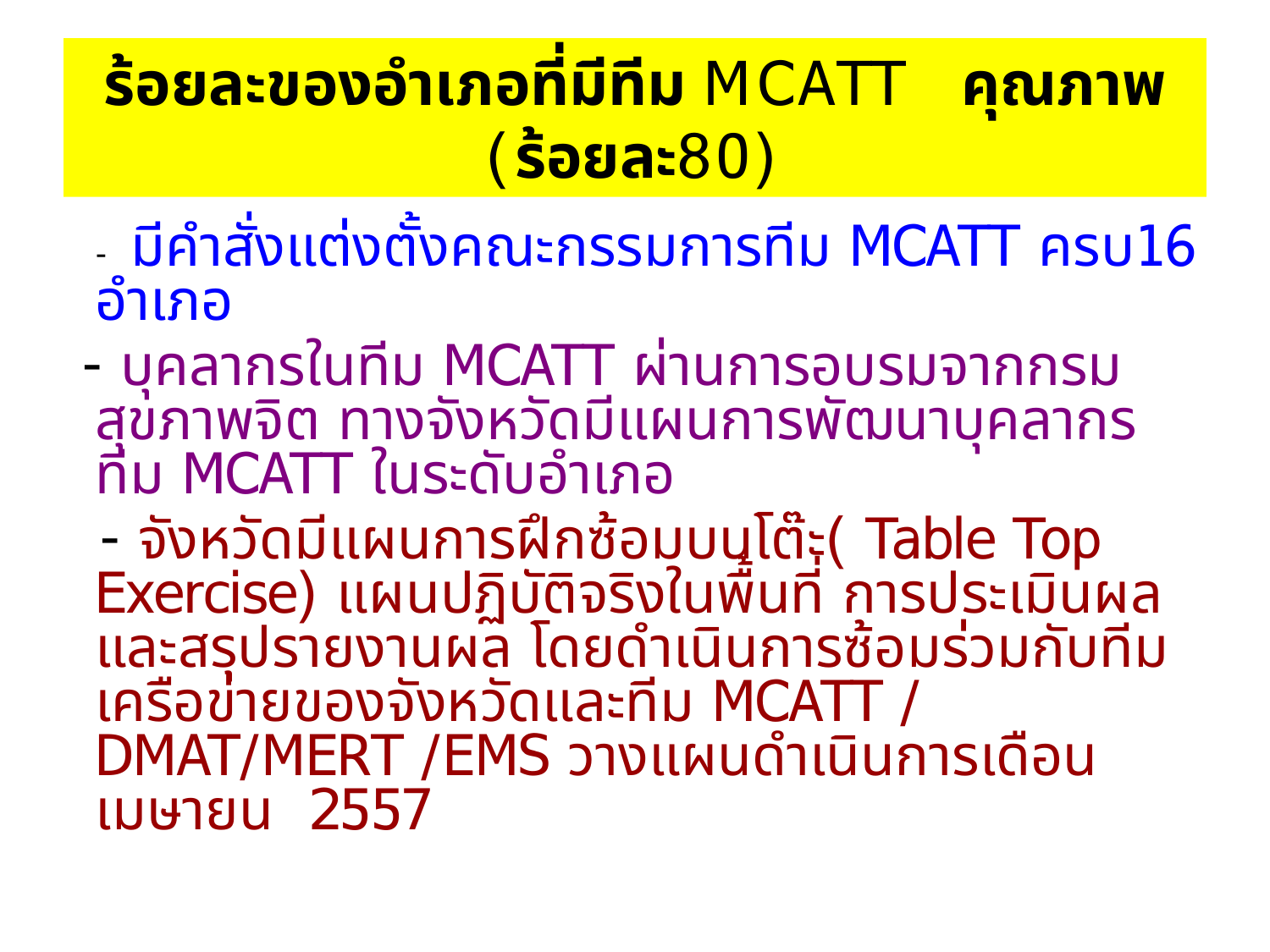

# ร้อยละของอำเภอที่มีทีม MCATT   คุณภาพ (ร้อยละ80)
      -   มีคำสั่งแต่งตั้งคณะกรรมการทีม MCATT ครบ16 อำเภอ
  - บุคลากรในทีม MCATT ผ่านการอบรมจากกรมสุขภาพจิต ทางจังหวัดมีแผนการพัฒนาบุคลากรทีม MCATT ในระดับอำเภอ
   - จังหวัดมีแผนการฝึกซ้อมบนโต๊ะ( Table Top Exercise) แผนปฏิบัติจริงในพื้นที่ การประเมินผล และสรุปรายงานผล โดยดำเนินการซ้อมร่วมกับทีมเครือข่ายของจังหวัดและทีม MCATT / DMAT/MERT /EMS วางแผนดำเนินการเดือนเมษายน  2557